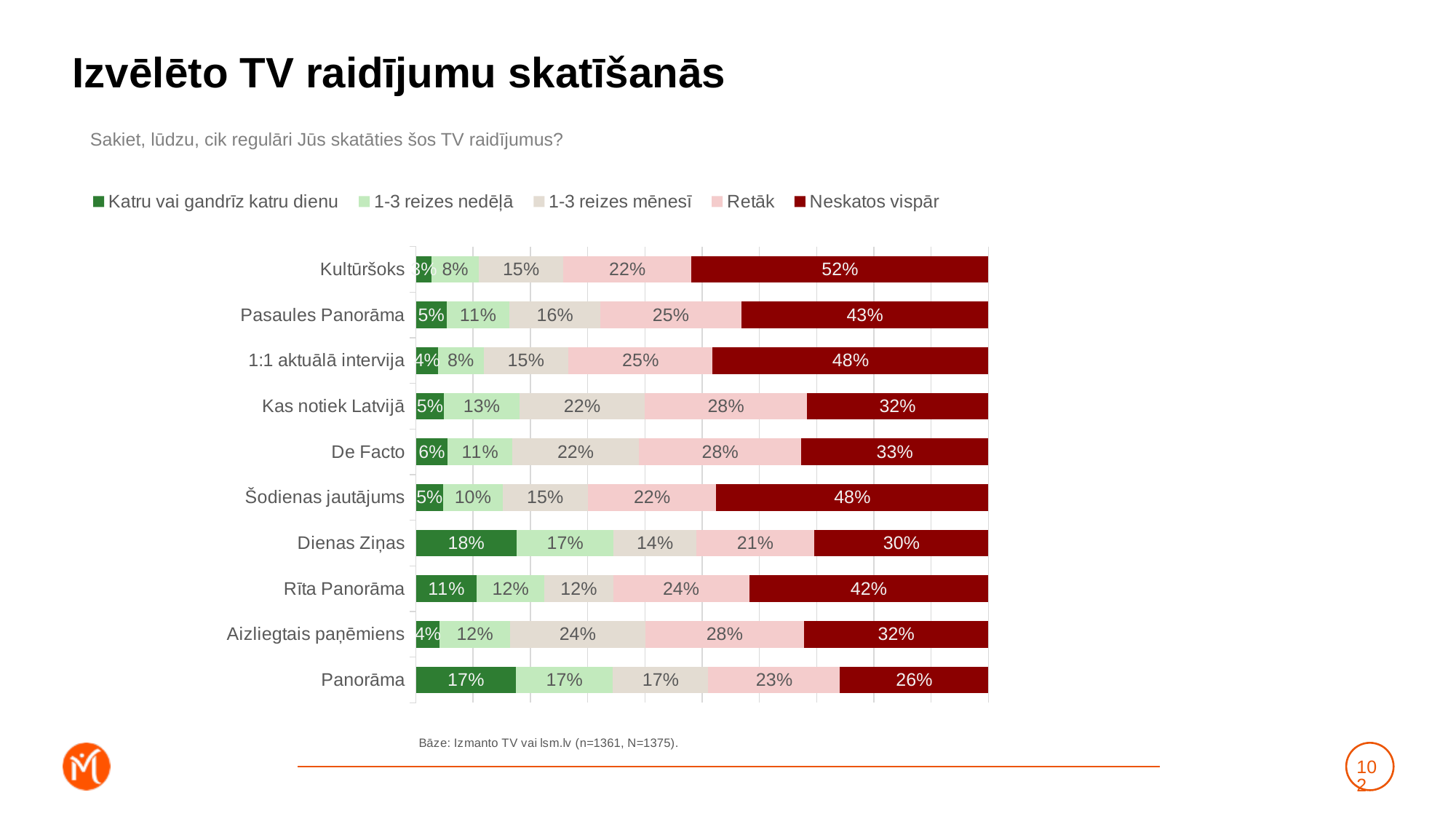

# Izvēlēto TV raidījumu skatīšanās
Sakiet, lūdzu, cik regulāri Jūs skatāties šos TV raidījumus?

### Chart

| Category | Katru vai gandrīz katru dienu | 1-3 reizes nedēļā | 1-3 reizes mēnesī | Retāk | Neskatos vispār |
|---|---|---|---|---|---|
| Panorāma | 0.1743170338407485 | 0.16978898249106336 | 0.16668411528507251 | 0.22990815728688133 | 0.25930171109623423 |
| Aizliegtais paņēmiens | 0.04163431914678718 | 0.12257437688917215 | 0.23635169431657174 | 0.2773065273671233 | 0.32213308228034565 |
| Rīta Panorāma | 0.10634236152758018 | 0.11792813300253656 | 0.12028679081875268 | 0.23750506727141338 | 0.41793764737971717 |
| Dienas Ziņas | 0.1757517484377588 | 0.1697228825806637 | 0.14378989580330373 | 0.20684953495054287 | 0.3038859382277309 |
| Šodienas jautājums | 0.04767084040654329 | 0.103558822800168 | 0.14872799959066013 | 0.22444711247567928 | 0.4755952247269493 |
| De Facto | 0.05562622189181014 | 0.11220377339936648 | 0.22200047836417705 | 0.2827333976093988 | 0.3274361287352475 |
| Kas notiek Latvijā | 0.04925646417056437 | 0.13125731856375794 | 0.2195780135187684 | 0.28242659612144544 | 0.31748160762546374 |
| 1:1 aktuālā intervija | 0.038268803538970796 | 0.08004879285704947 | 0.14772299799062716 | 0.25212268302599766 | 0.4818367225873549 |
| Pasaules Panorāma | 0.05342100748186226 | 0.11002277844940513 | 0.1587689283166026 | 0.24605657764936276 | 0.43173070810276726 |
| Kultūršoks | 0.02712014913538831 | 0.0828199625835683 | 0.14719856495534034 | 0.22425268388448633 | 0.5186086394412167 |
102